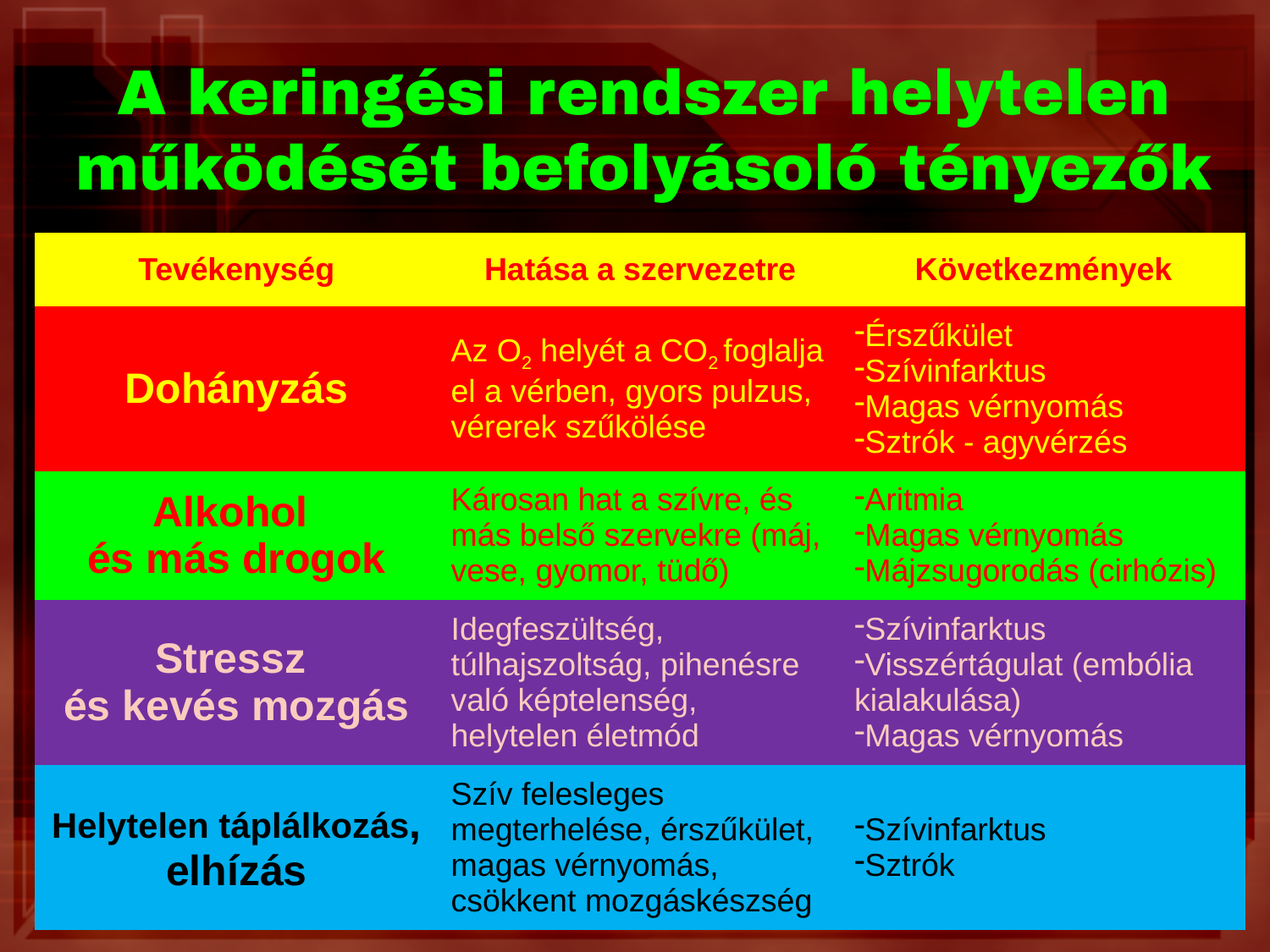

# A keringési rendszer helytelen működését befolyásoló tényezők
| Tevékenység | Hatása a szervezetre | Következmények |
| --- | --- | --- |
| Dohányzás | Az O2 helyét a CO2 foglalja el a vérben, gyors pulzus, vérerek szűkölése | Érszűkület Szívinfarktus Magas vérnyomás Sztrók - agyvérzés |
| Alkohol és más drogok | Károsan hat a szívre, és más belső szervekre (máj, vese, gyomor, tüdő) | Aritmia Magas vérnyomás Májzsugorodás (cirhózis) |
| Stressz és kevés mozgás | Idegfeszültség, túlhajszoltság, pihenésre való képtelenség, helytelen életmód | Szívinfarktus Visszértágulat (embólia kialakulása) Magas vérnyomás |
| Helytelen táplálkozás, elhízás | Szív felesleges megterhelése, érszűkület, magas vérnyomás, csökkent mozgáskészség | Szívinfarktus Sztrók |